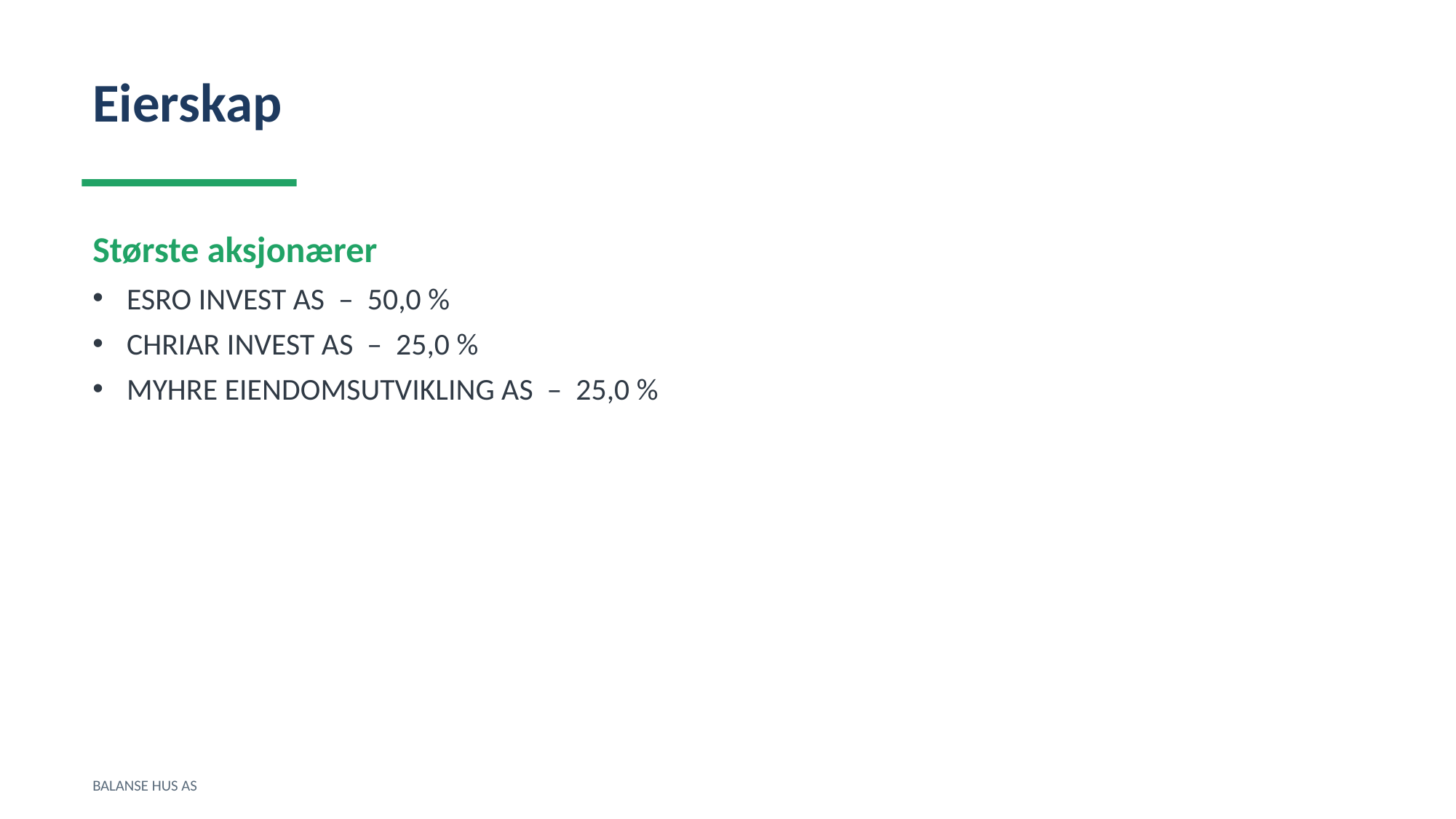

Eierskap

Største aksjonærer
ESRO INVEST AS  –  50,0 %
CHRIAR INVEST AS  –  25,0 %
MYHRE EIENDOMSUTVIKLING AS  –  25,0 %
BALANSE HUS AS